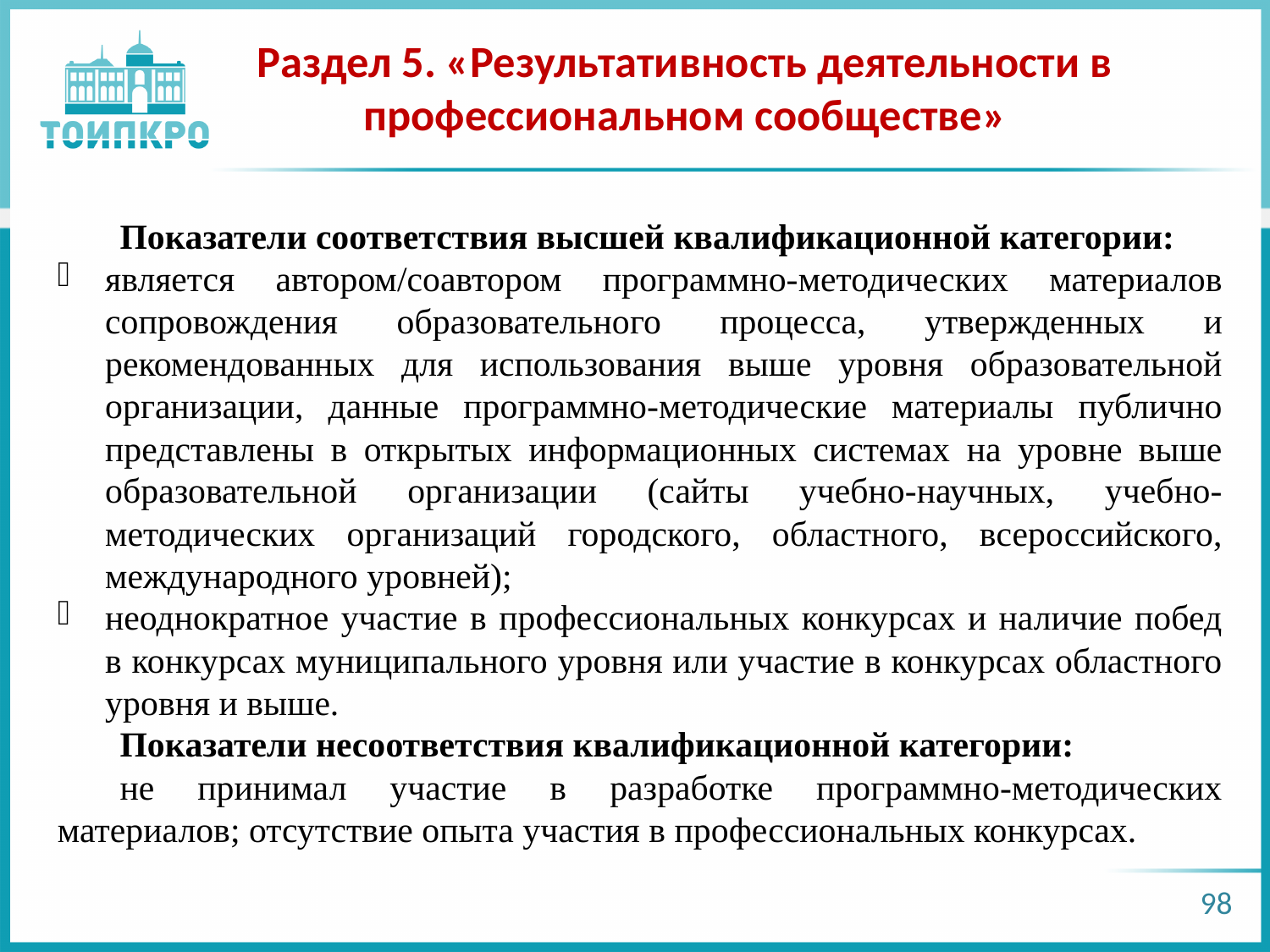

# Раздел 5. «Результативность деятельности в профессиональном сообществе»
Показатели соответствия высшей квалификационной категории:
является автором/соавтором программно-методических материалов сопровождения образовательного процесса, утвержденных и рекомендованных для использования выше уровня образовательной организации, данные программно-методические материалы публично представлены в открытых информационных системах на уровне выше образовательной организации (сайты учебно-научных, учебно-методических организаций городского, областного, всероссийского, международного уровней);
неоднократное участие в профессиональных конкурсах и наличие побед в конкурсах муниципального уровня или участие в конкурсах областного уровня и выше.
Показатели несоответствия квалификационной категории:
не принимал участие в разработке программно-методических материалов; отсутствие опыта участия в профессиональных конкурсах.

98